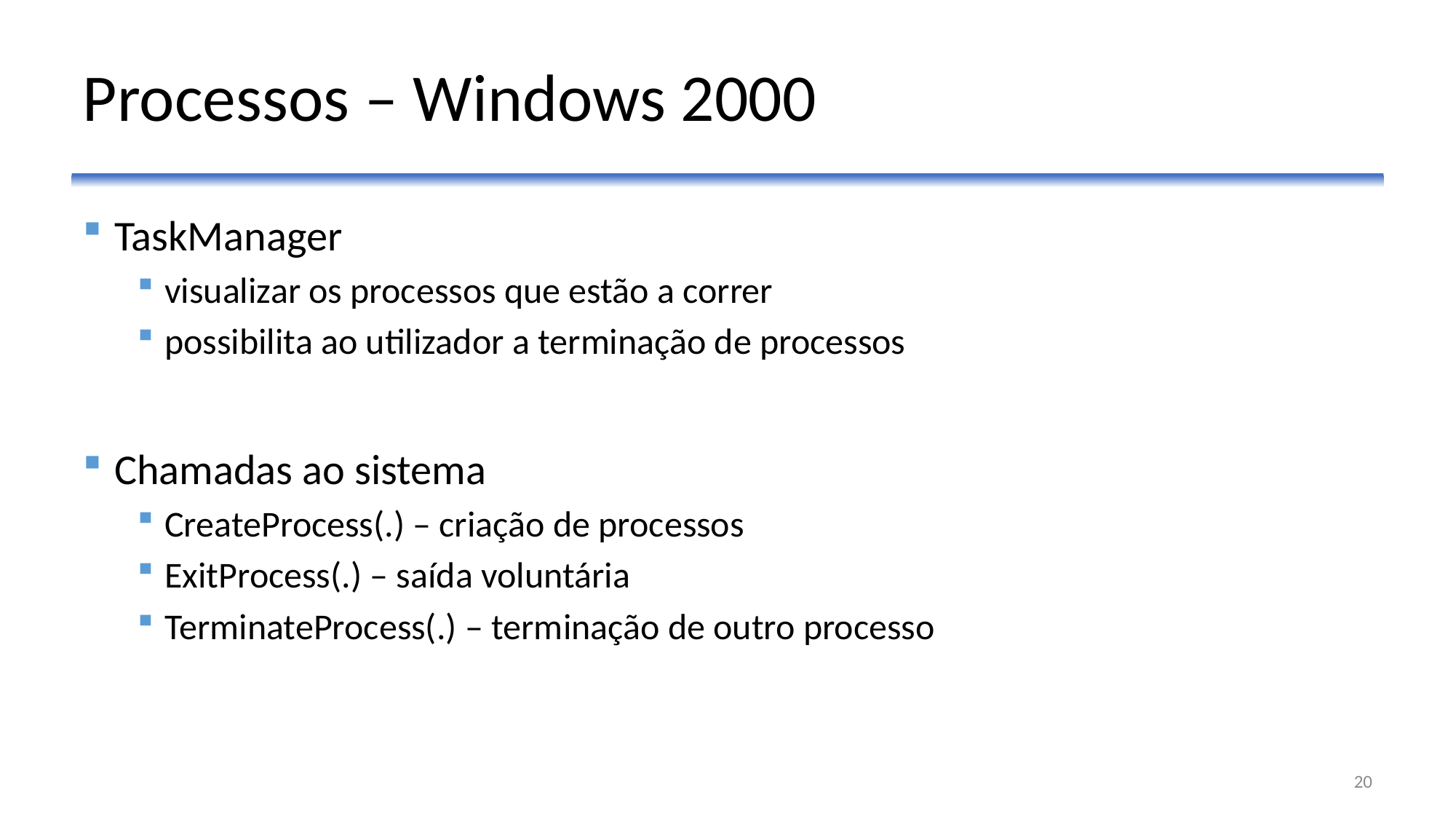

# Processos – Windows 2000
TaskManager
visualizar os processos que estão a correr
possibilita ao utilizador a terminação de processos

Chamadas ao sistema
CreateProcess(.) – criação de processos
ExitProcess(.) – saída voluntária
TerminateProcess(.) – terminação de outro processo

20